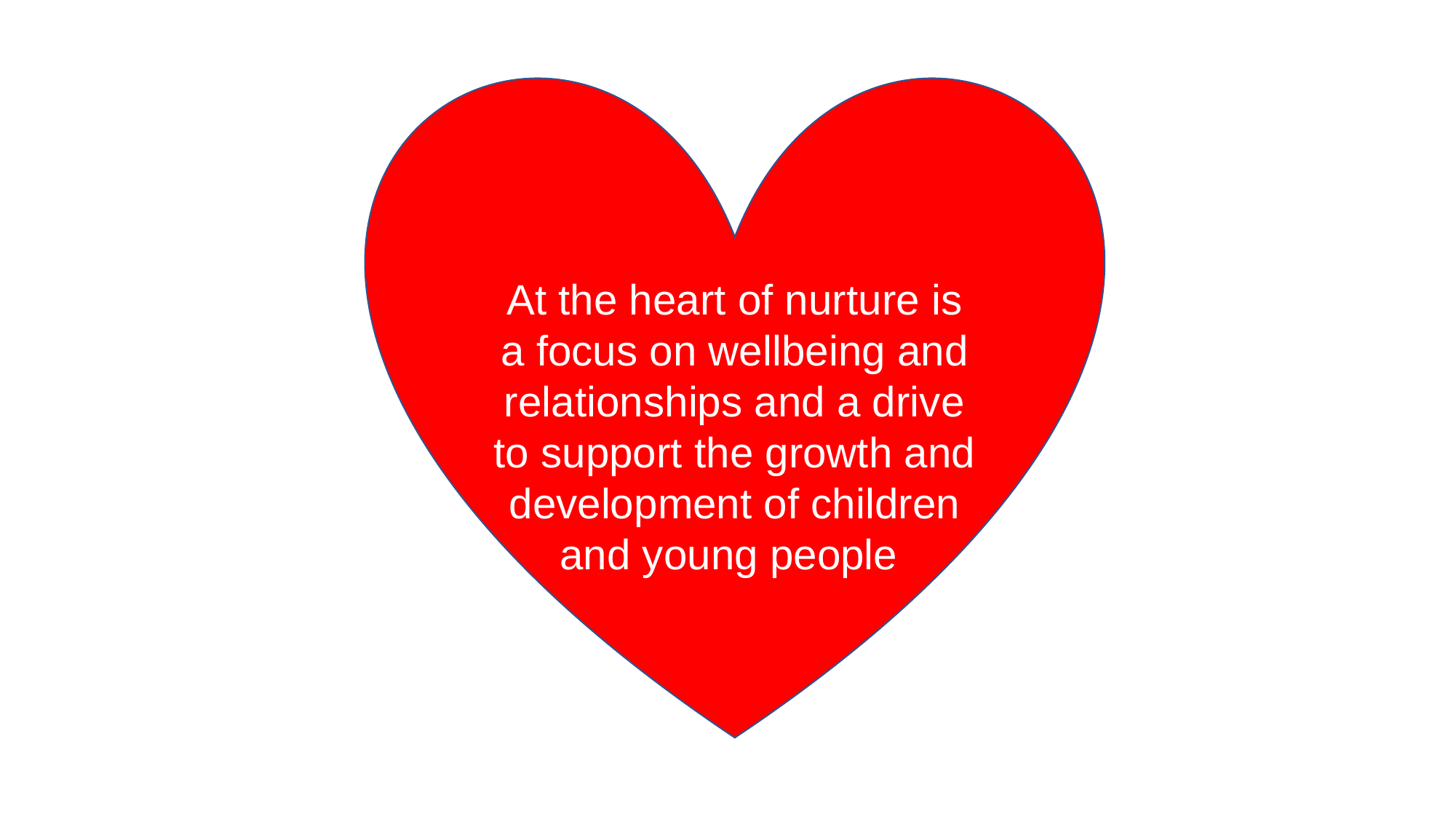

At the heart of nurture is a focus on wellbeing and relationships and a drive to support the growth and development of children and young people